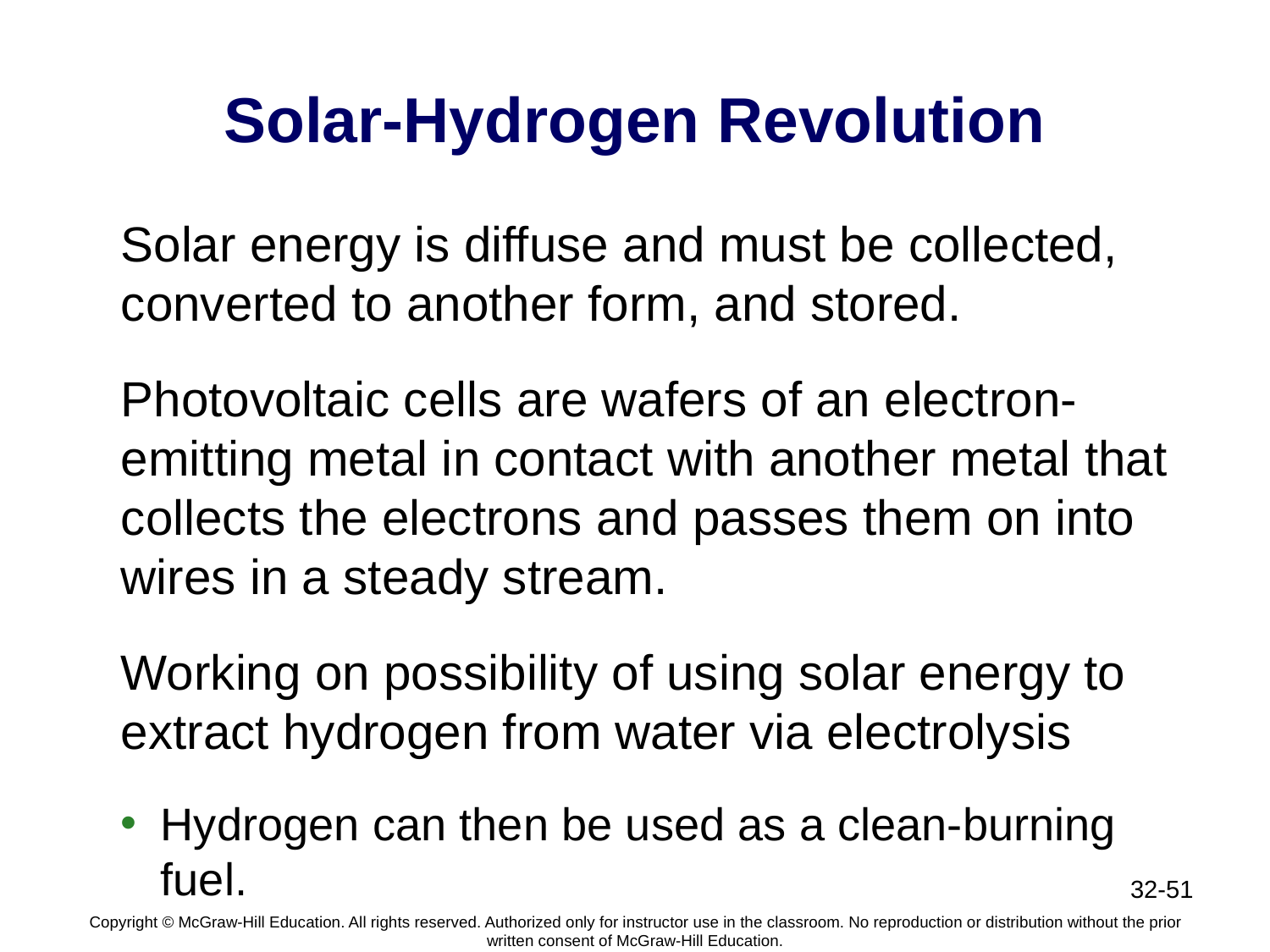

# Solar-Hydrogen Revolution
Solar energy is diffuse and must be collected, converted to another form, and stored.
Photovoltaic cells are wafers of an electron-emitting metal in contact with another metal that collects the electrons and passes them on into wires in a steady stream.
Working on possibility of using solar energy to extract hydrogen from water via electrolysis
Hydrogen can then be used as a clean-burning fuel.